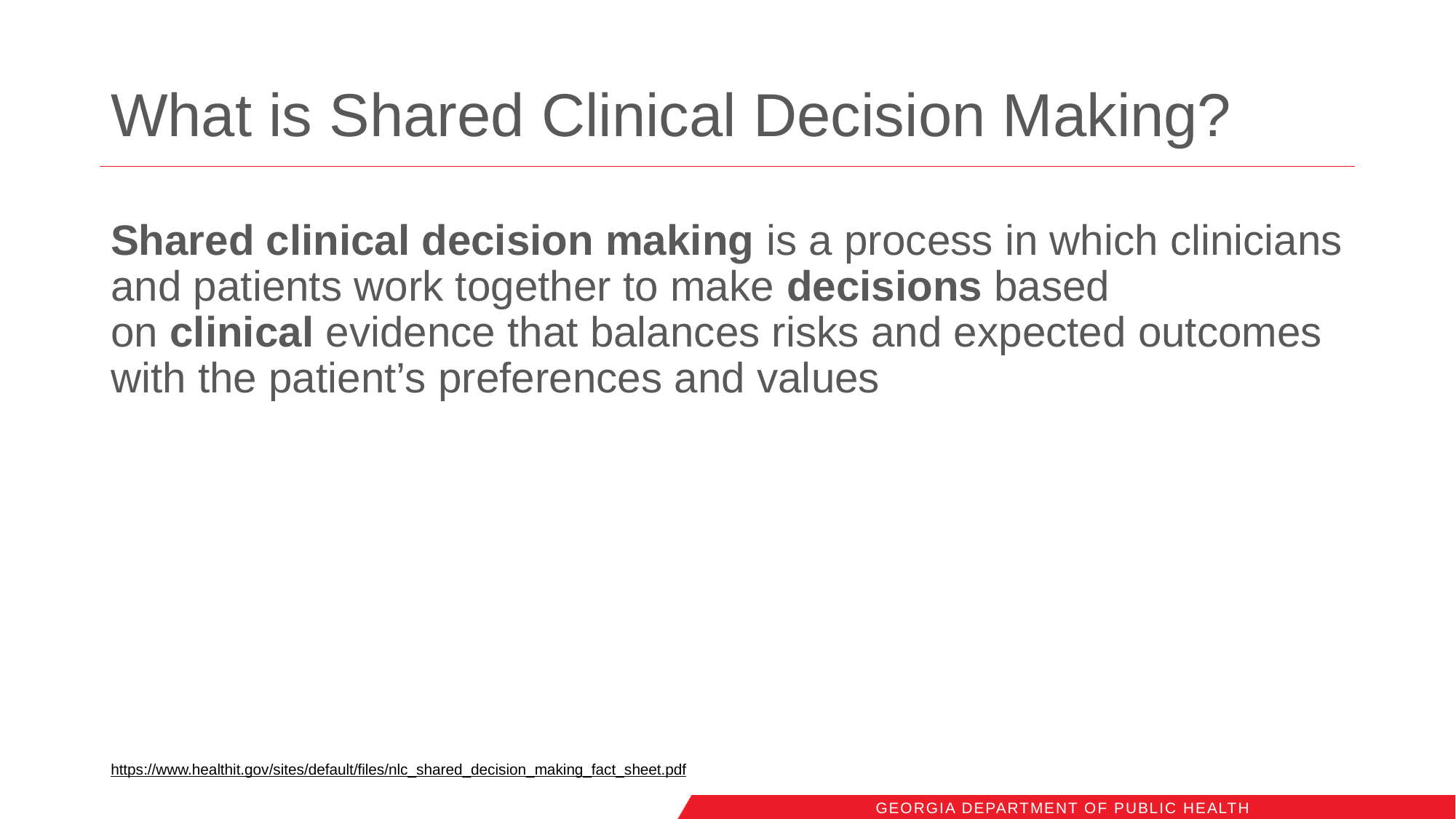

# What is Shared Clinical Decision Making?
Shared clinical decision making is a process in which clinicians and patients work together to make decisions based on clinical evidence that balances risks and expected outcomes with the patient’s preferences and values

https://www.healthit.gov/sites/default/files/nlc_shared_decision_making_fact_sheet.pdf